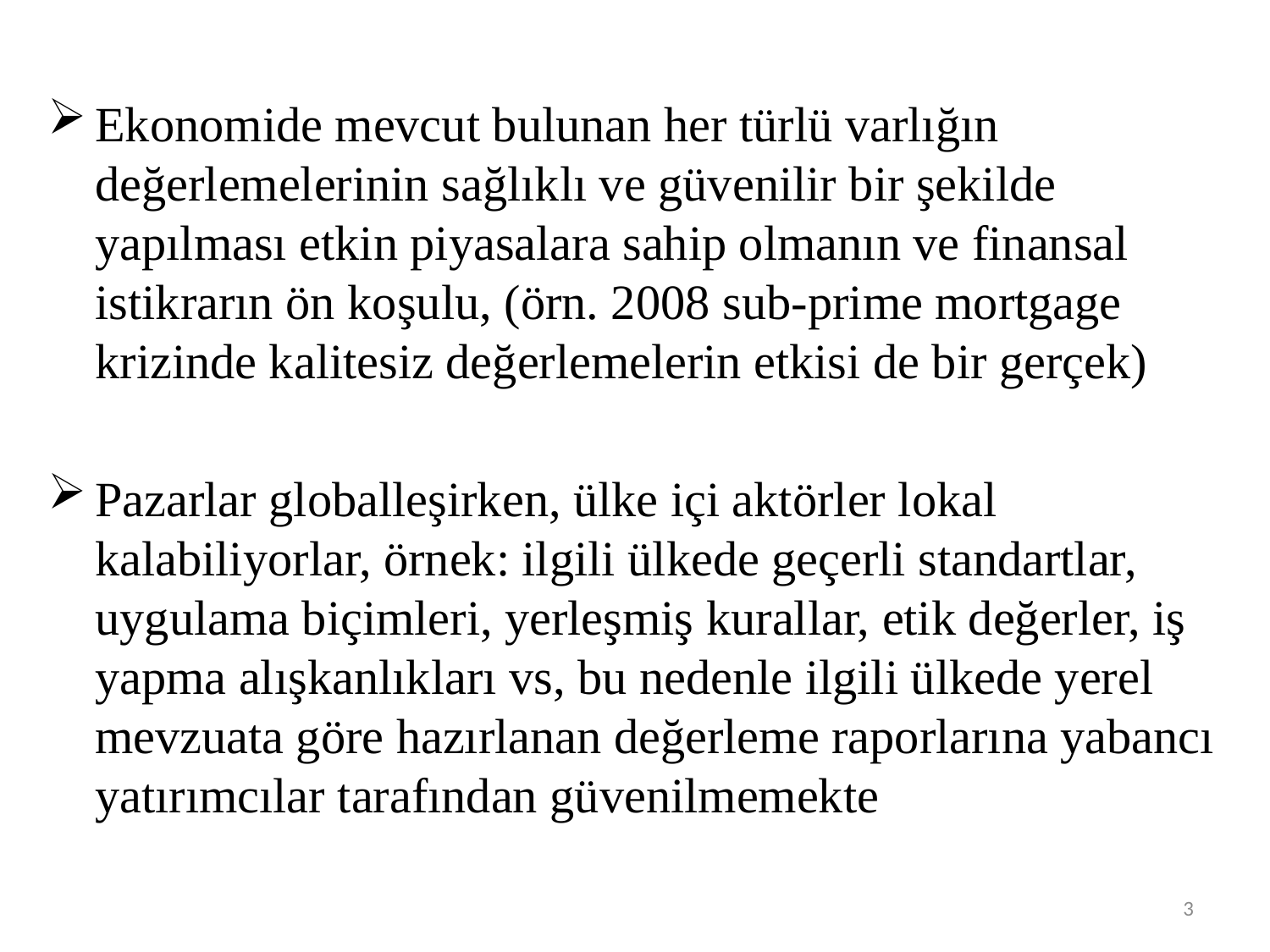

Ekonomide mevcut bulunan her türlü varlığın değerlemelerinin sağlıklı ve güvenilir bir şekilde yapılması etkin piyasalara sahip olmanın ve finansal istikrarın ön koşulu, (örn. 2008 sub-prime mortgage krizinde kalitesiz değerlemelerin etkisi de bir gerçek)

Pazarlar globalleşirken, ülke içi aktörler lokal kalabiliyorlar, örnek: ilgili ülkede geçerli standartlar, uygulama biçimleri, yerleşmiş kurallar, etik değerler, iş yapma alışkanlıkları vs, bu nedenle ilgili ülkede yerel mevzuata göre hazırlanan değerleme raporlarına yabancı yatırımcılar tarafından güvenilmemekte

3